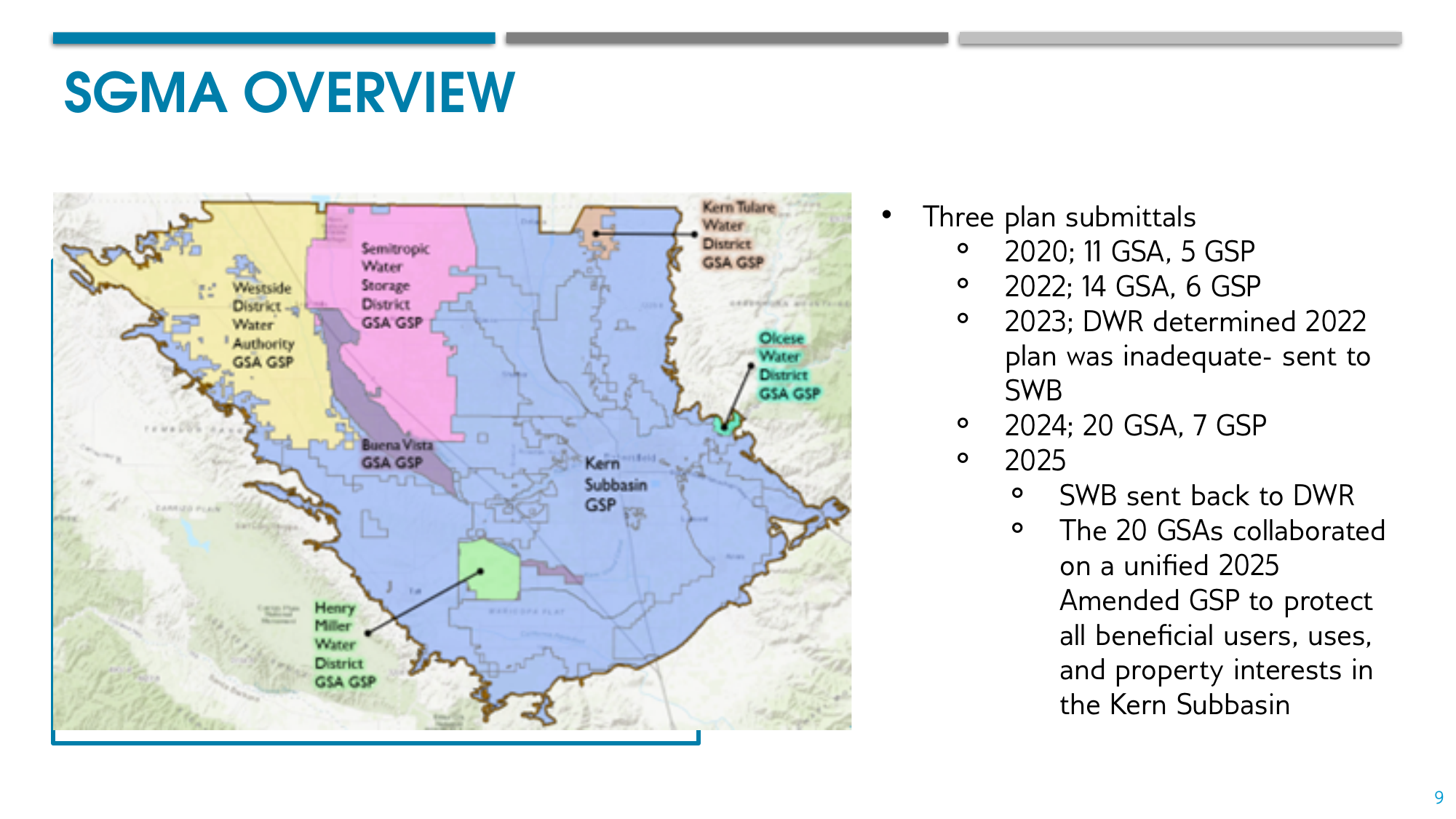

# SGMA OVERVIEW

Three plan submittals
2020; 11 GSA, 5 GSP
2022; 14 GSA, 6 GSP
2023; DWR determined 2022 plan was inadequate- sent to SWB
2024; 20 GSA, 7 GSP
2025
SWB sent back to DWR
The 20 GSAs collaborated on a unified 2025 Amended GSP to protect all beneficial users, uses, and property interests in the Kern Subbasin

9